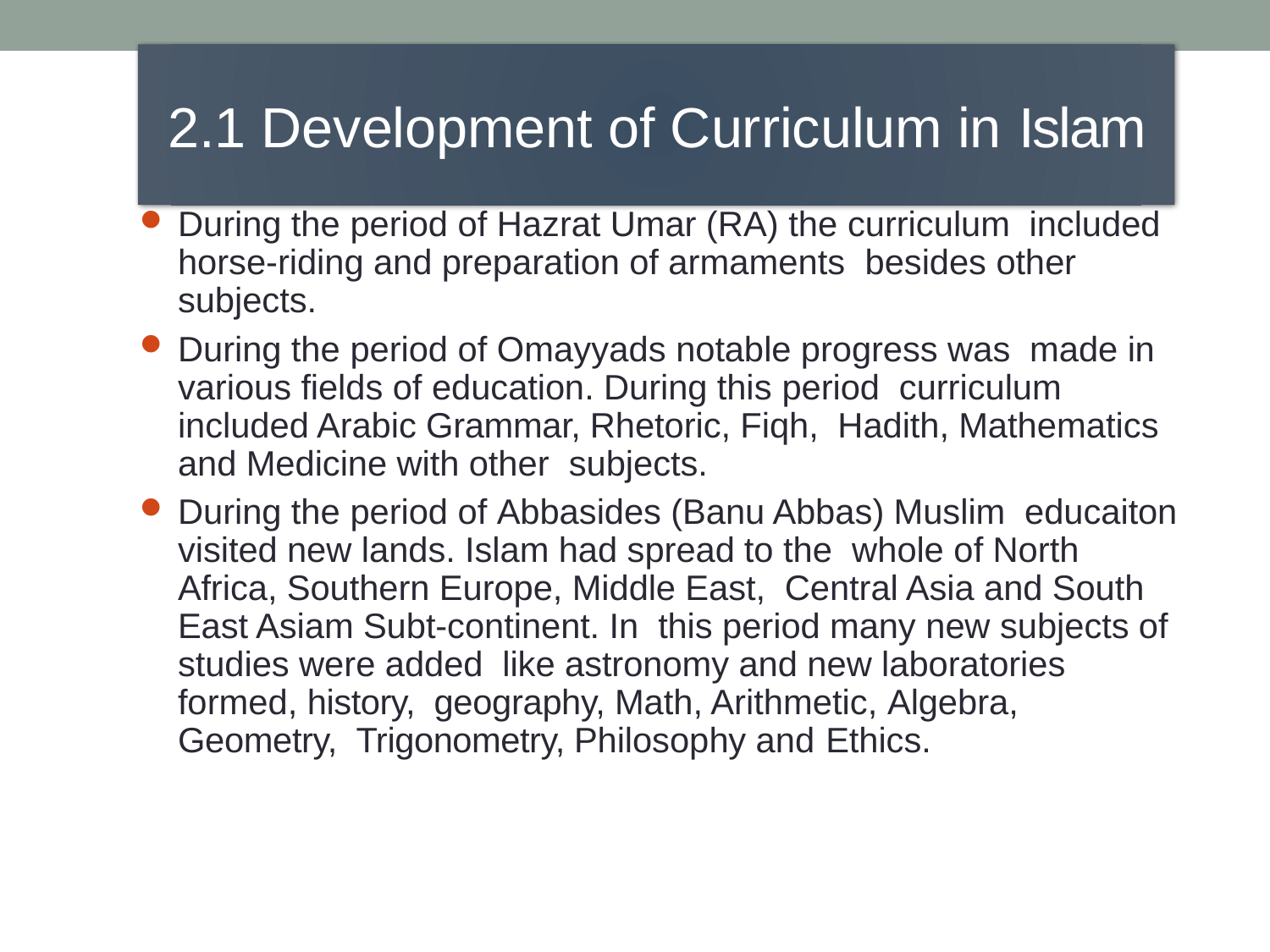

# 2.1 Development of Curriculum in Islam
During the period of Hazrat Umar (RA) the curriculum  included horse-riding and preparation of armaments  besides other subjects.
During the period of Omayyads notable progress was  made in various fields of education. During this period  curriculum included Arabic Grammar, Rhetoric, Fiqh,  Hadith, Mathematics and Medicine with other  subjects.
During the period of Abbasides (Banu Abbas) Muslim  educaiton visited new lands. Islam had spread to the  whole of North Africa, Southern Europe, Middle East,  Central Asia and South East Asiam Subt-continent. In  this period many new subjects of studies were added  like astronomy and new laboratories formed, history,  geography, Math, Arithmetic, Algebra, Geometry,  Trigonometry, Philosophy and Ethics.